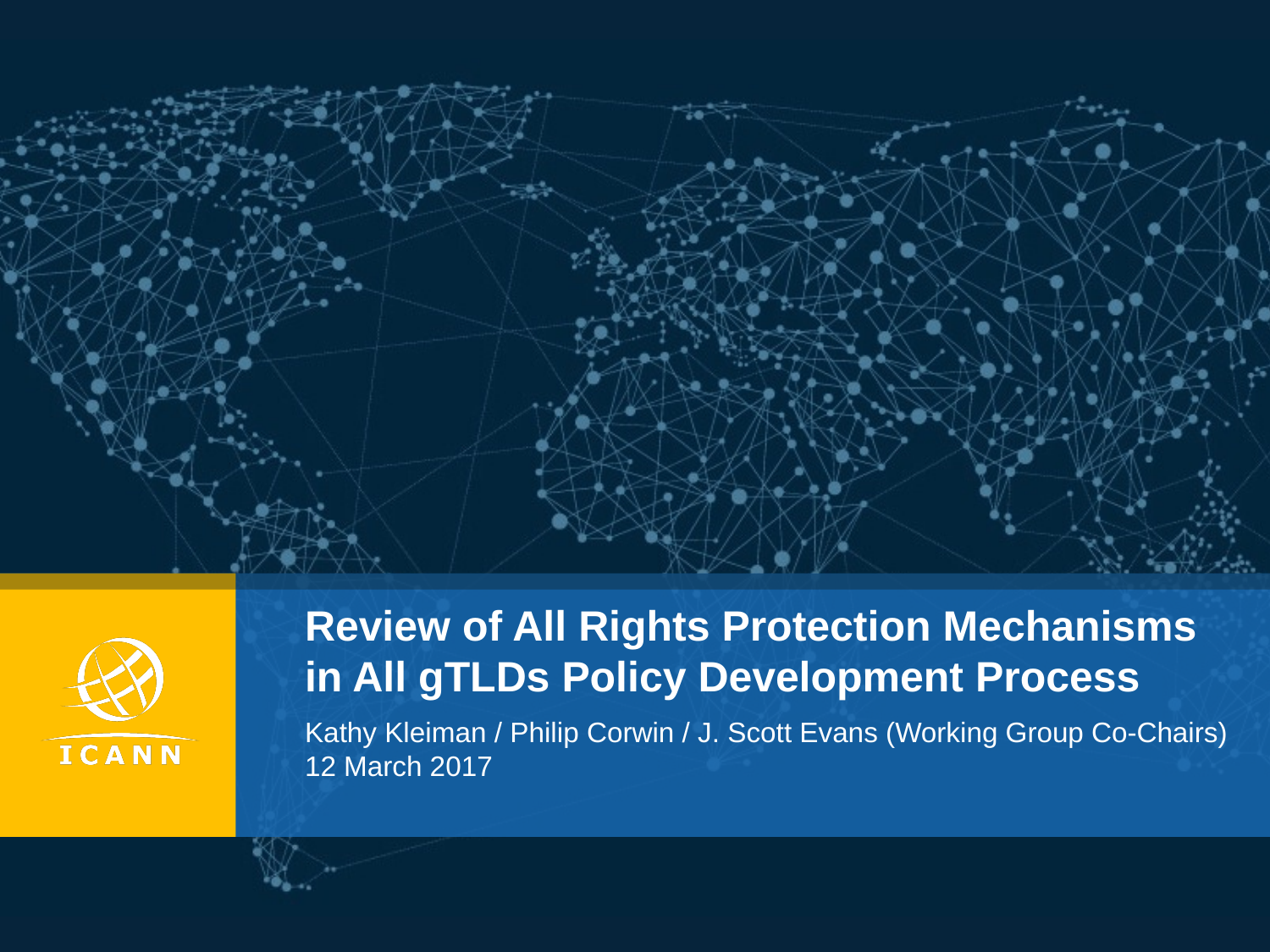

Review of All Rights Protection Mechanisms in All gTLDs Policy Development Process
Kathy Kleiman / Philip Corwin / J. Scott Evans (Working Group Co-Chairs)
12 March 2017